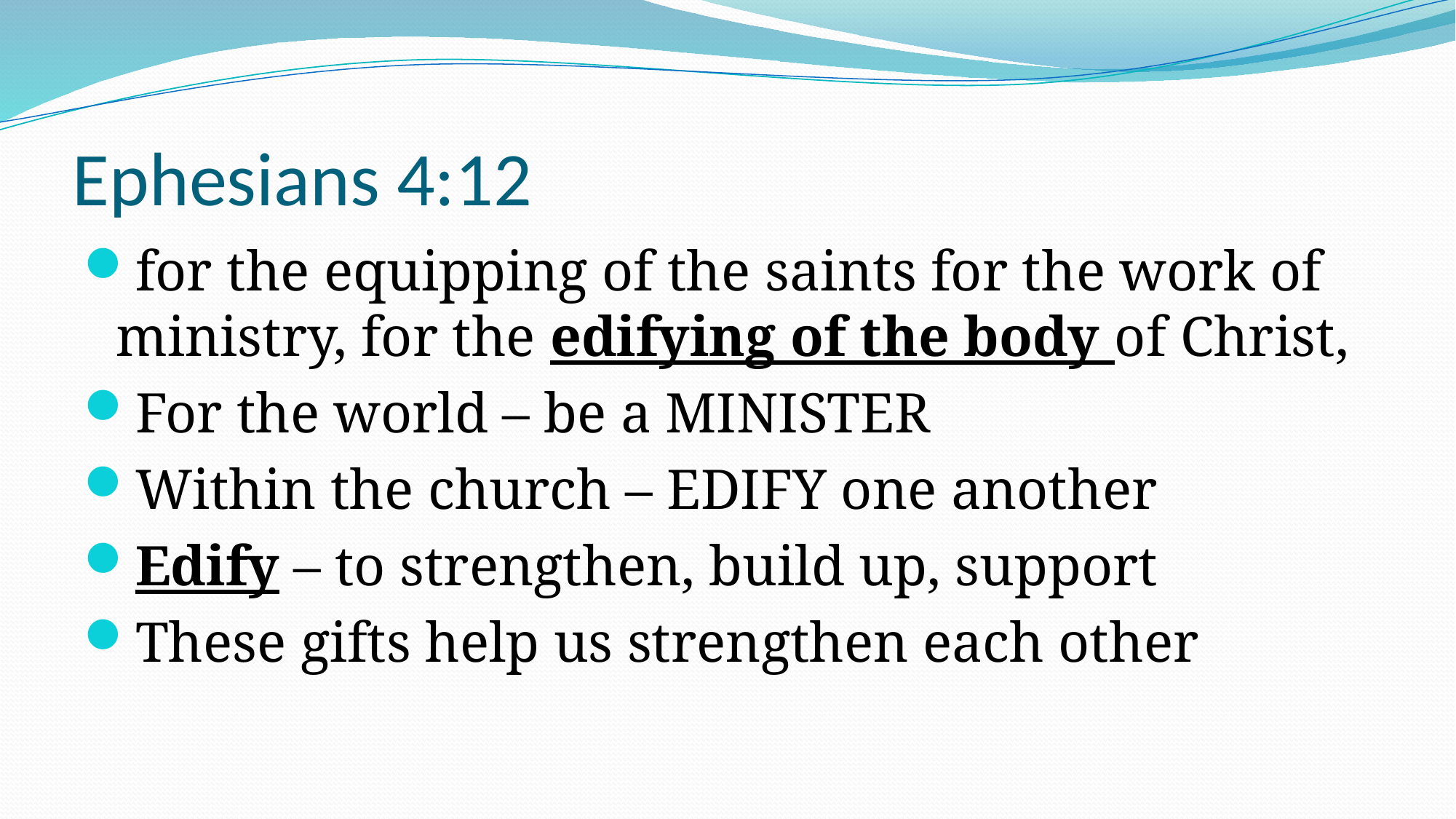

# Ephesians 4:12
for the equipping of the saints for the work of ministry, for the edifying of the body of Christ,
For the world – be a MINISTER
Within the church – EDIFY one another
Edify – to strengthen, build up, support
These gifts help us strengthen each other